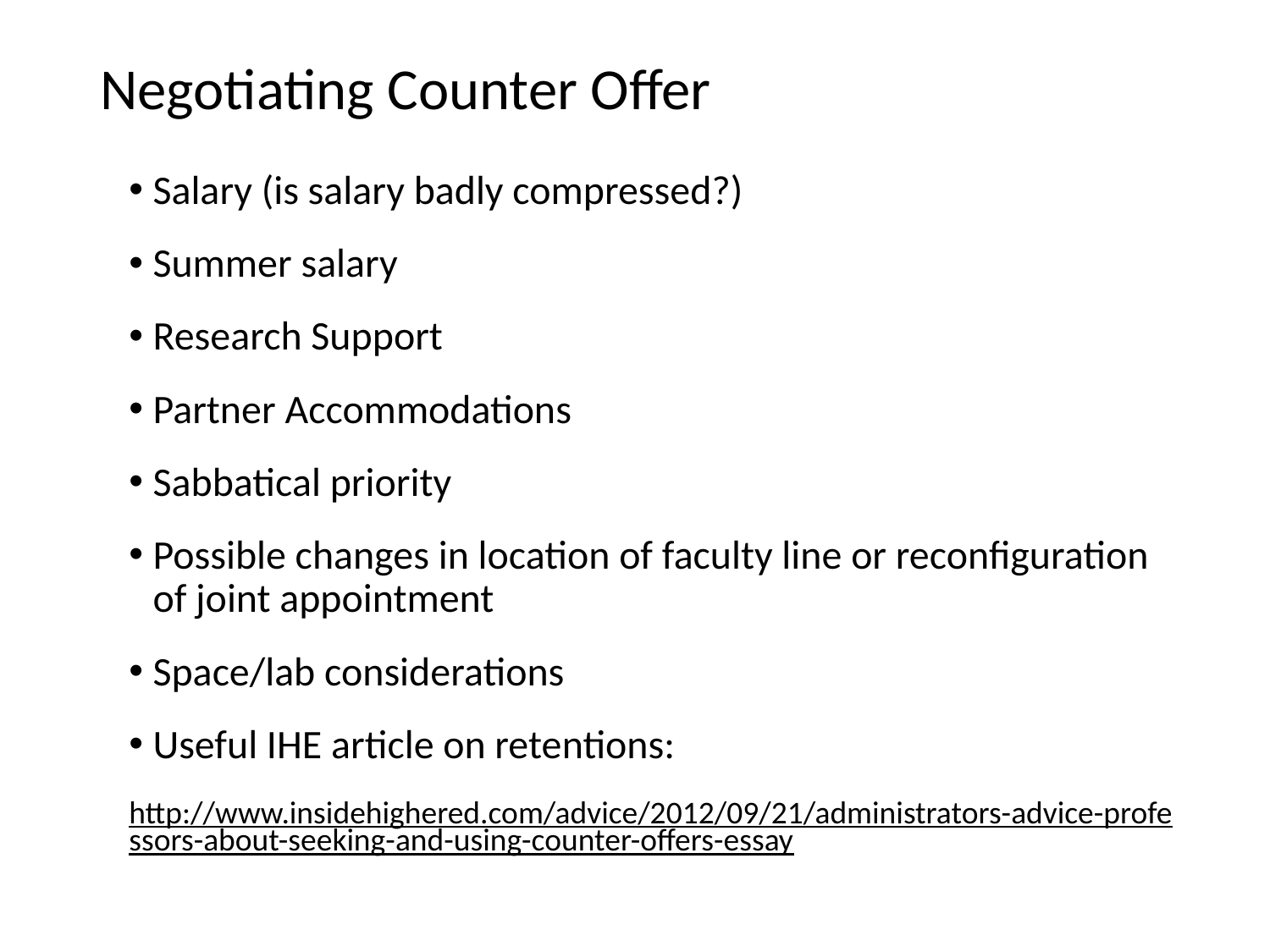

# Negotiating Counter Offer
Salary (is salary badly compressed?)
Summer salary
Research Support
Partner Accommodations
Sabbatical priority
Possible changes in location of faculty line or reconfiguration of joint appointment
Space/lab considerations
Useful IHE article on retentions:
http://www.insidehighered.com/advice/2012/09/21/administrators-advice-professors-about-seeking-and-using-counter-offers-essay